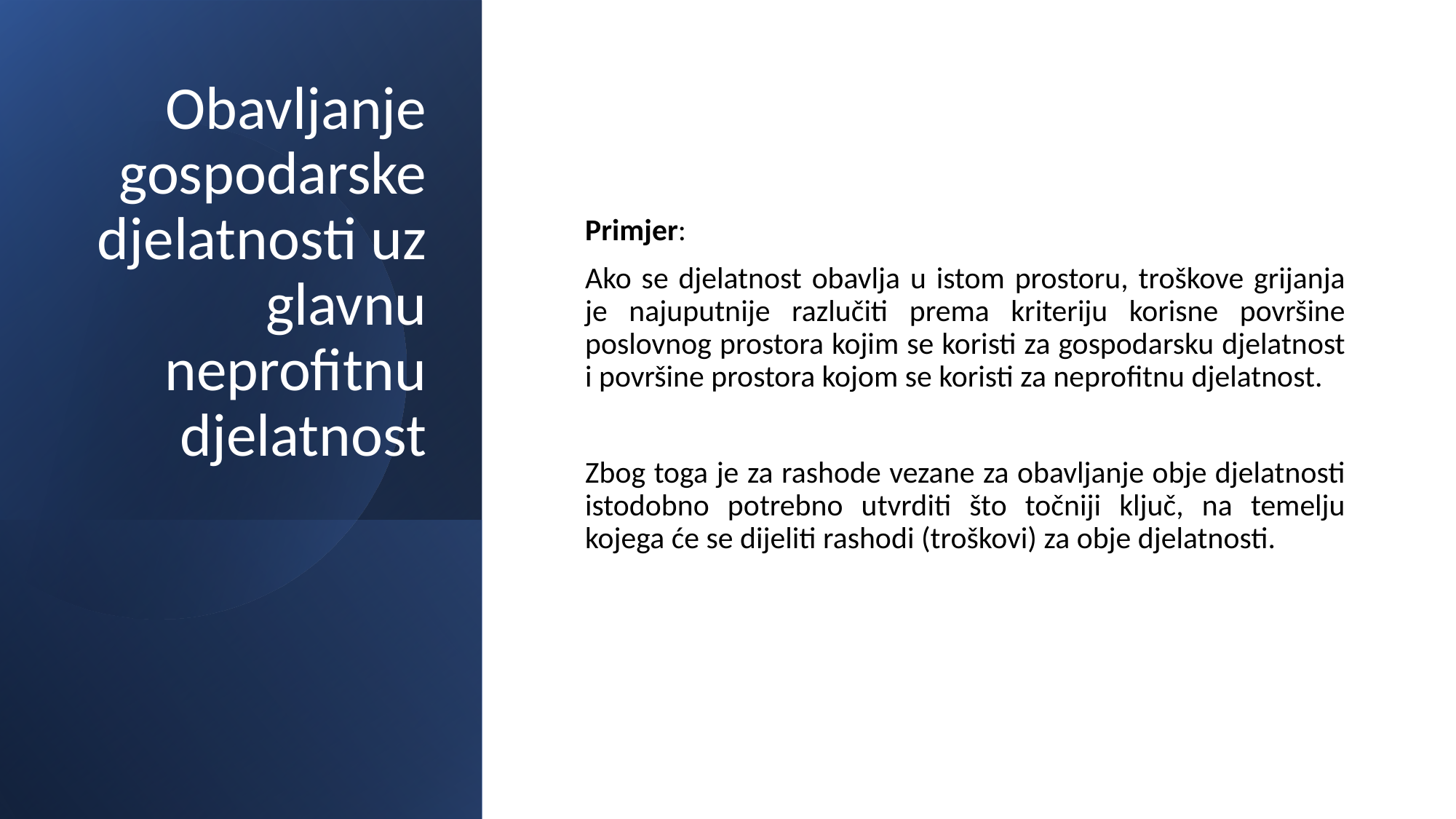

# Obavljanje gospodarske djelatnosti uz glavnu neprofitnu djelatnost
Primjer:
Ako se djelatnost obavlja u istom prostoru, troškove grijanja je najuputnije razlučiti prema kriteriju korisne površine poslovnog prostora kojim se koristi za gospodarsku djelatnost i površine prostora kojom se koristi za neprofitnu djelatnost.

Zbog toga je za rashode vezane za obavljanje obje djelatnosti istodobno potrebno utvrditi što točniji ključ, na temelju kojega će se dijeliti rashodi (troškovi) za obje djelatnosti.